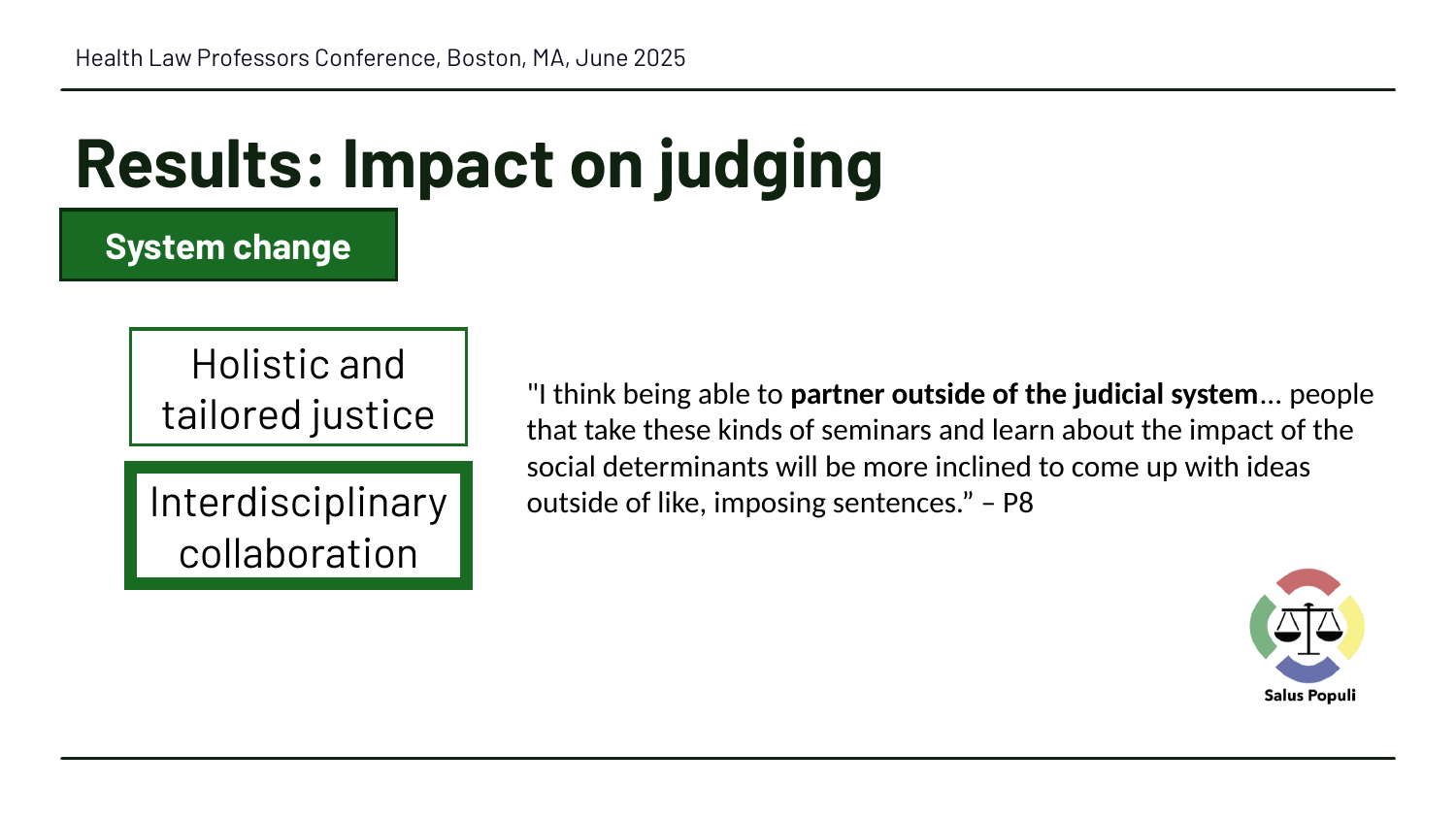

Health Law Professors Conference, Boston, MA, June 2025
# Results: Impact on judging
System change
Holistic and tailored justice
"I think being able to partner outside of the judicial system... people that take these kinds of seminars and learn about the impact of the social determinants will be more inclined to come up with ideas outside of like, imposing sentences.” – P8
Interdisciplinary collaboration